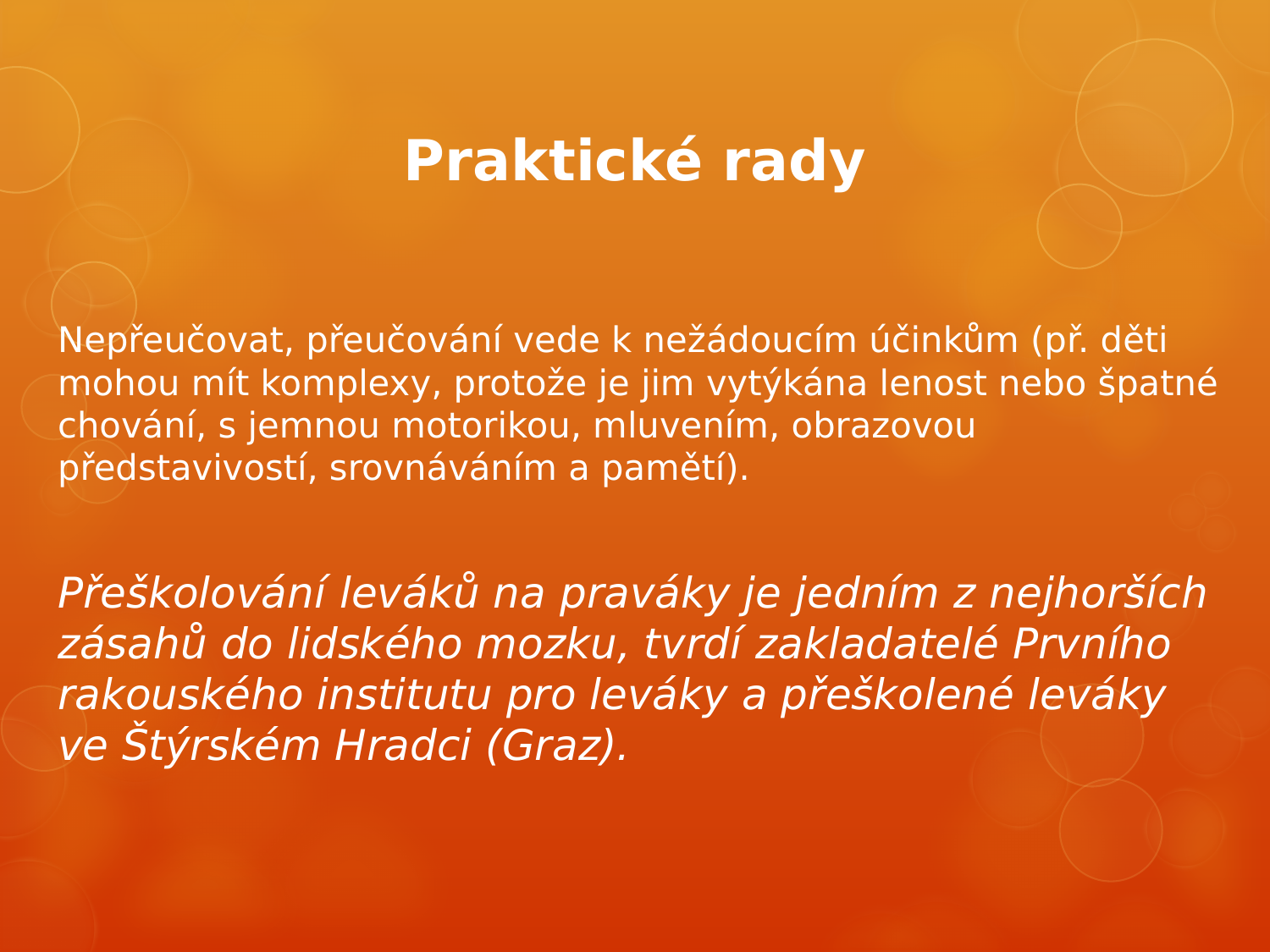

# Praktické rady
Nepřeučovat, přeučování vede k nežádoucím účinkům (př. děti mohou mít komplexy, protože je jim vytýkána lenost nebo špatné chování, s jemnou motorikou, mluvením, obrazovou představivostí, srovnáváním a pamětí).

Přeškolování leváků na praváky je jedním z nejhorších zásahů do lidského mozku, tvrdí zakladatelé Prvního rakouského institutu pro leváky a přeškolené leváky ve Štýrském Hradci (Graz).